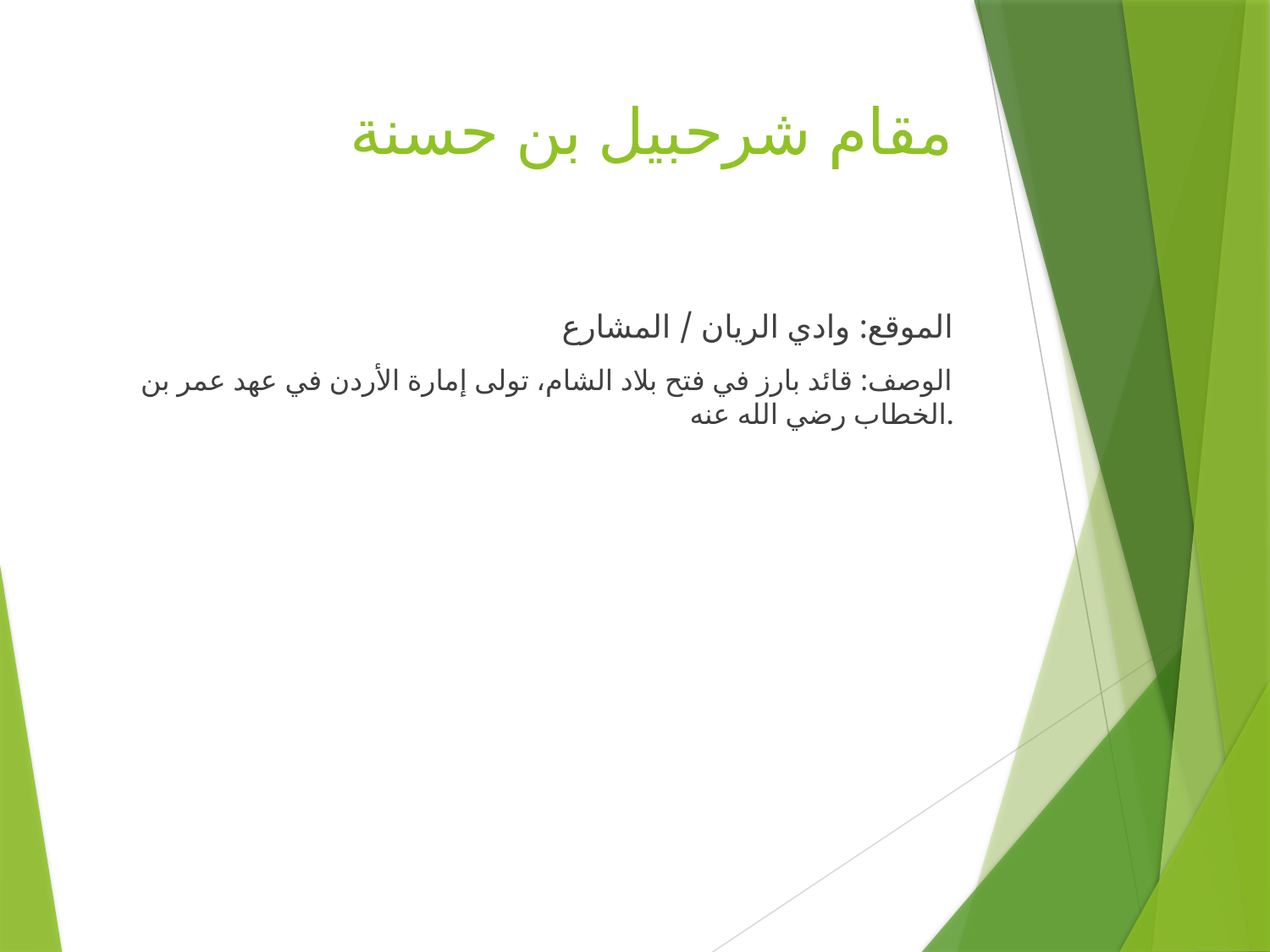

# مقام شرحبيل بن حسنة
الموقع: وادي الريان / المشارع
الوصف: قائد بارز في فتح بلاد الشام، تولى إمارة الأردن في عهد عمر بن الخطاب رضي الله عنه.